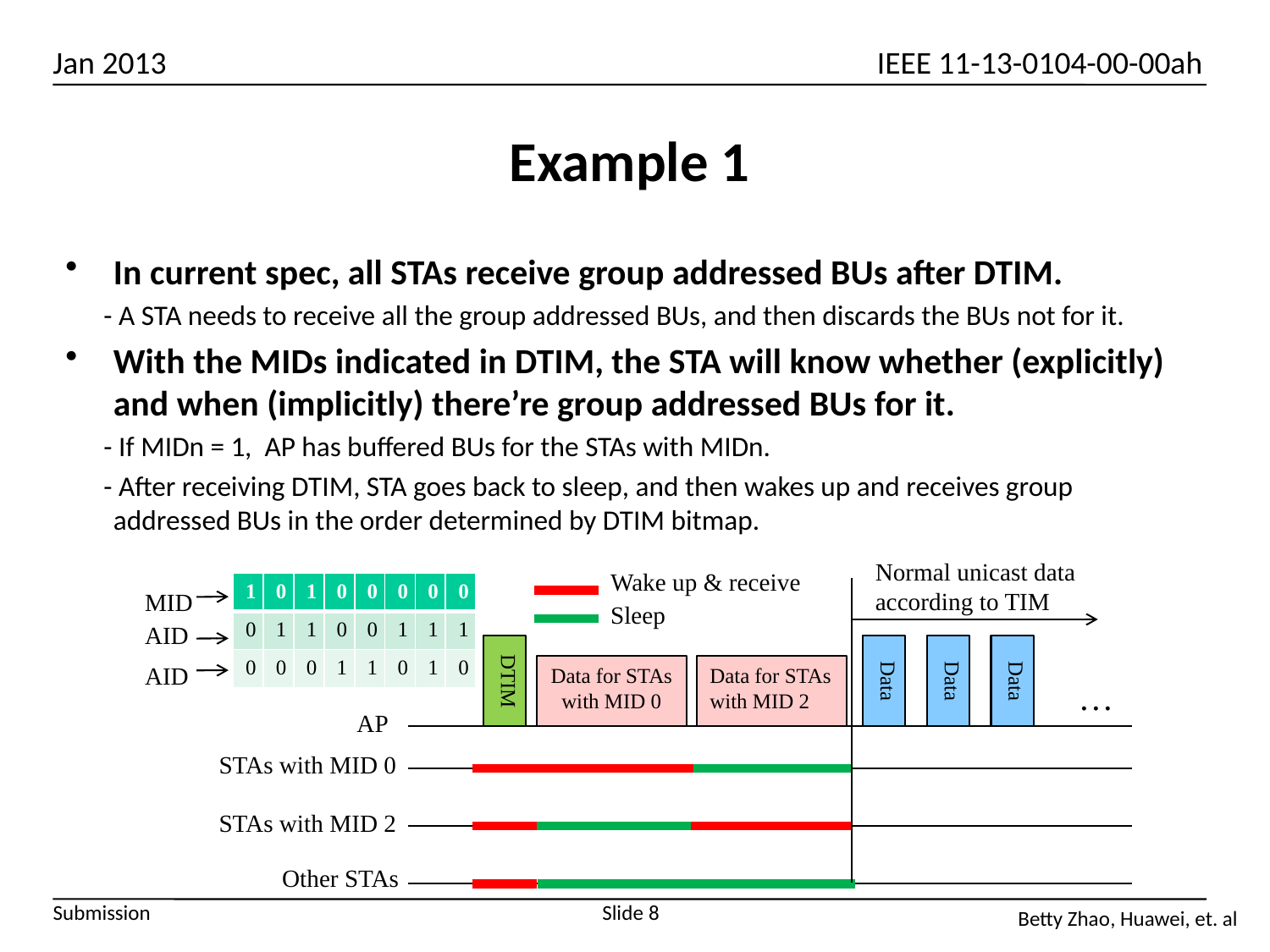

# Example 1
In current spec, all STAs receive group addressed BUs after DTIM.
      - A STA needs to receive all the group addressed BUs, and then discards the BUs not for it.
With the MIDs indicated in DTIM, the STA will know whether (explicitly) and when (implicitly) there’re group addressed BUs for it.
      - If MIDn = 1,  AP has buffered BUs for the STAs with MIDn.
      - After receiving DTIM, STA goes back to sleep, and then wakes up and receives group addressed BUs in the order determined by DTIM bitmap.

Normal unicast data according to TIM
Wake up & receive
MID
Sleep
AID
DTIM
Data
Data
Data
AID
Data for STAs with MID 0
Data for STAs with MID 2
…
AP
STAs with MID 0
STAs with MID 2
Other STAs
| 1 | 0 | 1 | 0 | 0 | 0 | 0 | 0 |
| --- | --- | --- | --- | --- | --- | --- | --- |
| 0 | 1 | 1 | 0 | 0 | 1 | 1 | 1 |
| 0 | 0 | 0 | 1 | 1 | 0 | 1 | 0 |
Slide 8
Betty Zhao, Huawei, et. al